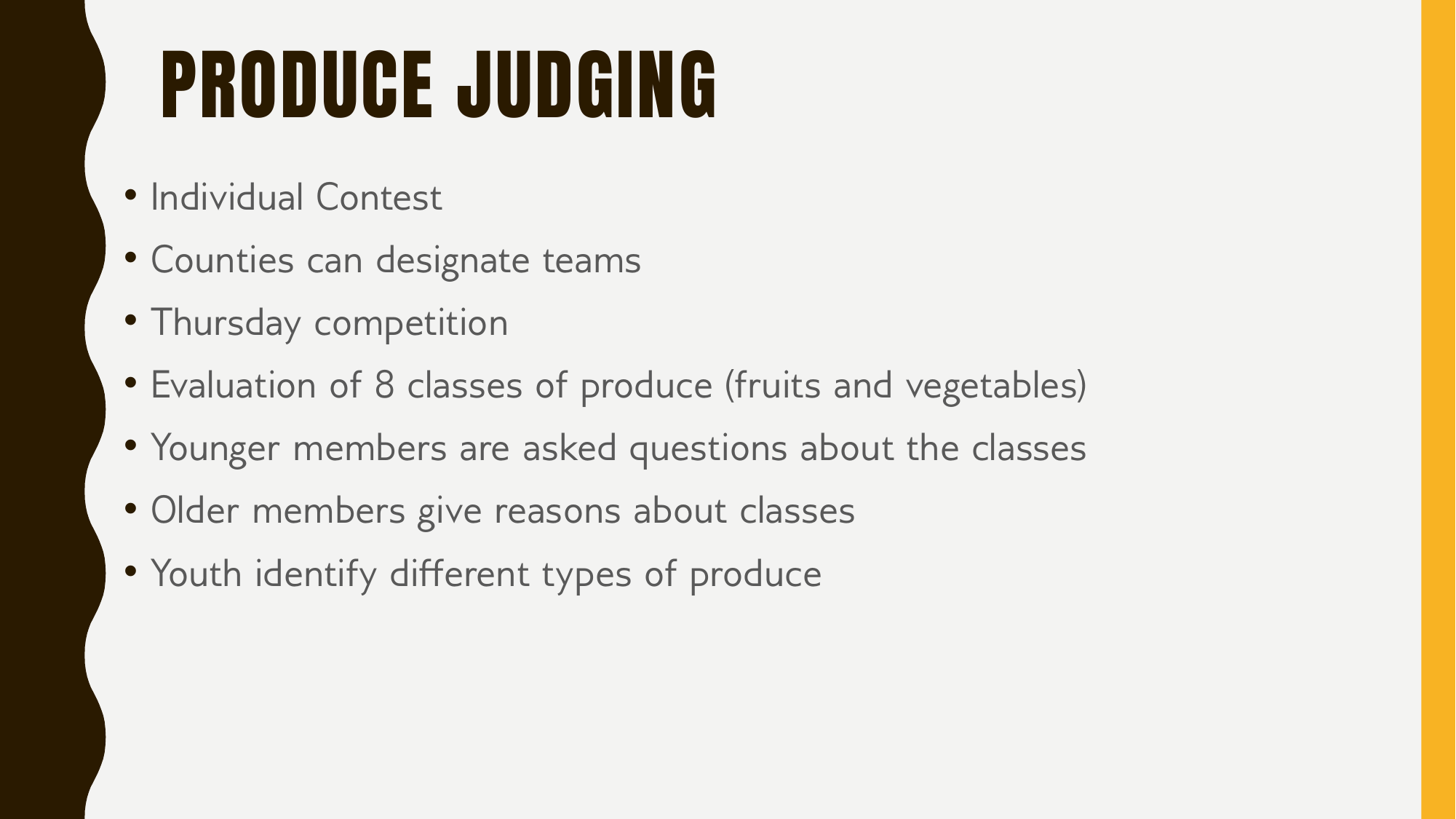

# Produce Judging
Individual Contest
Counties can designate teams
Thursday competition
Evaluation of 8 classes of produce (fruits and vegetables)
Younger members are asked questions about the classes
Older members give reasons about classes
Youth identify different types of produce